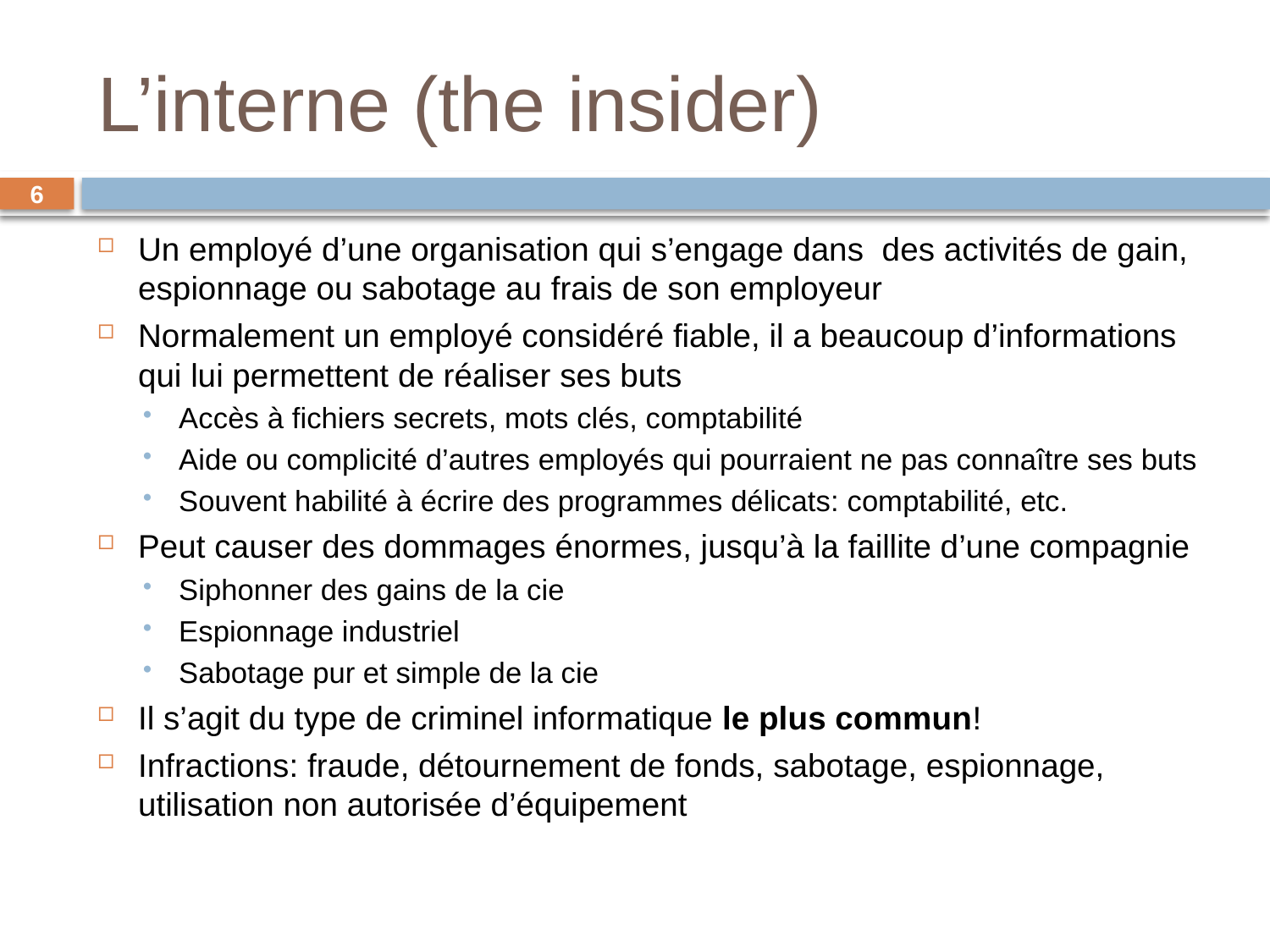

# L’interne (the insider)
6
Un employé d’une organisation qui s’engage dans  des activités de gain, espionnage ou sabotage au frais de son employeur
Normalement un employé considéré fiable, il a beaucoup d’informations qui lui permettent de réaliser ses buts
Accès à fichiers secrets, mots clés, comptabilité
Aide ou complicité d’autres employés qui pourraient ne pas connaître ses buts
Souvent habilité à écrire des programmes délicats: comptabilité, etc.
Peut causer des dommages énormes, jusqu’à la faillite d’une compagnie
Siphonner des gains de la cie
Espionnage industriel
Sabotage pur et simple de la cie
Il s’agit du type de criminel informatique le plus commun!
Infractions: fraude, détournement de fonds, sabotage, espionnage, utilisation non autorisée d’équipement